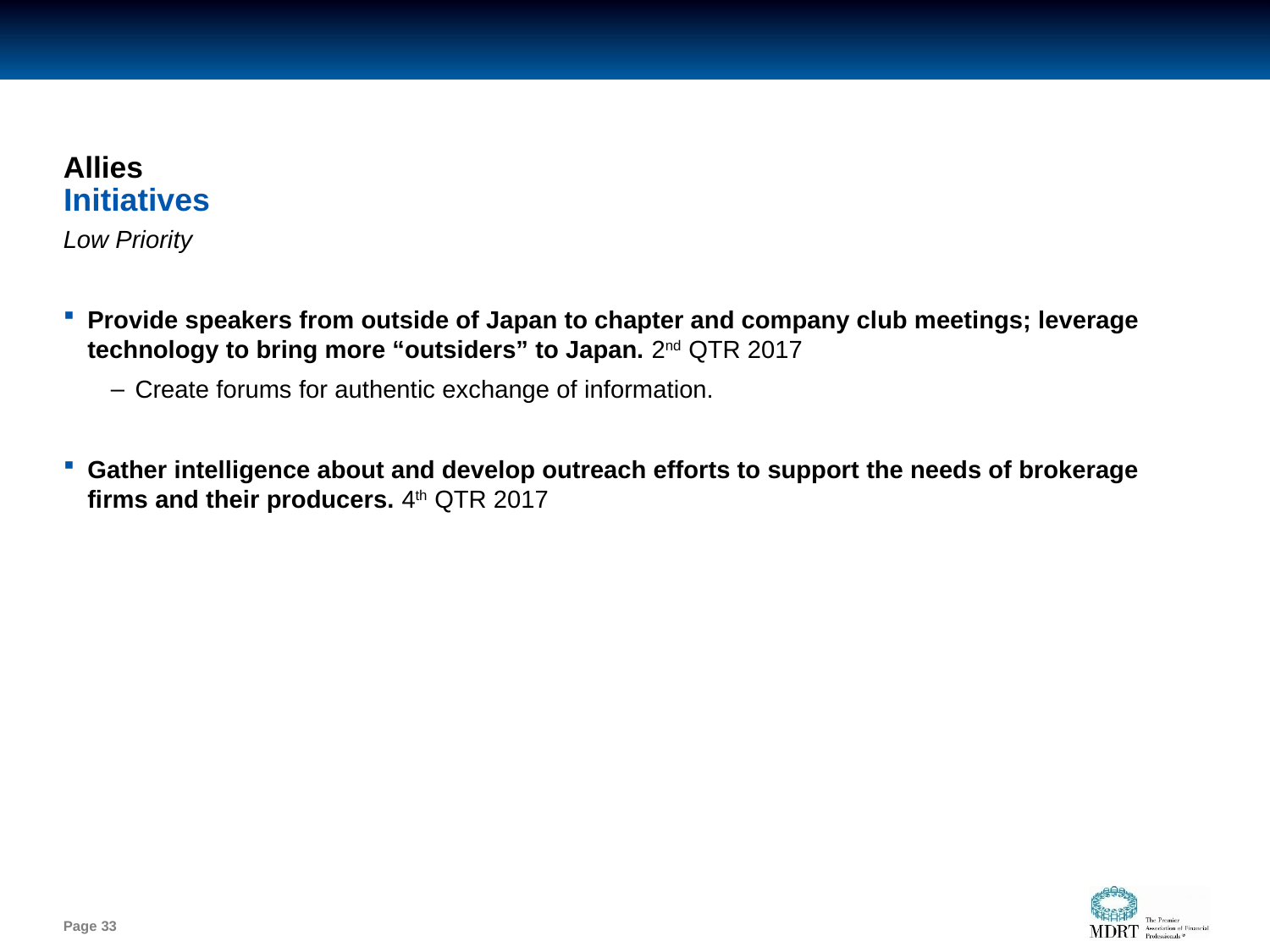

# Allies
Initiatives
Low Priority

Provide speakers from outside of Japan to chapter and company club meetings; leverage technology to bring more “outsiders” to Japan. 2nd QTR 2017
Create forums for authentic exchange of information.

Gather intelligence about and develop outreach efforts to support the needs of brokerage firms and their producers. 4th QTR 2017